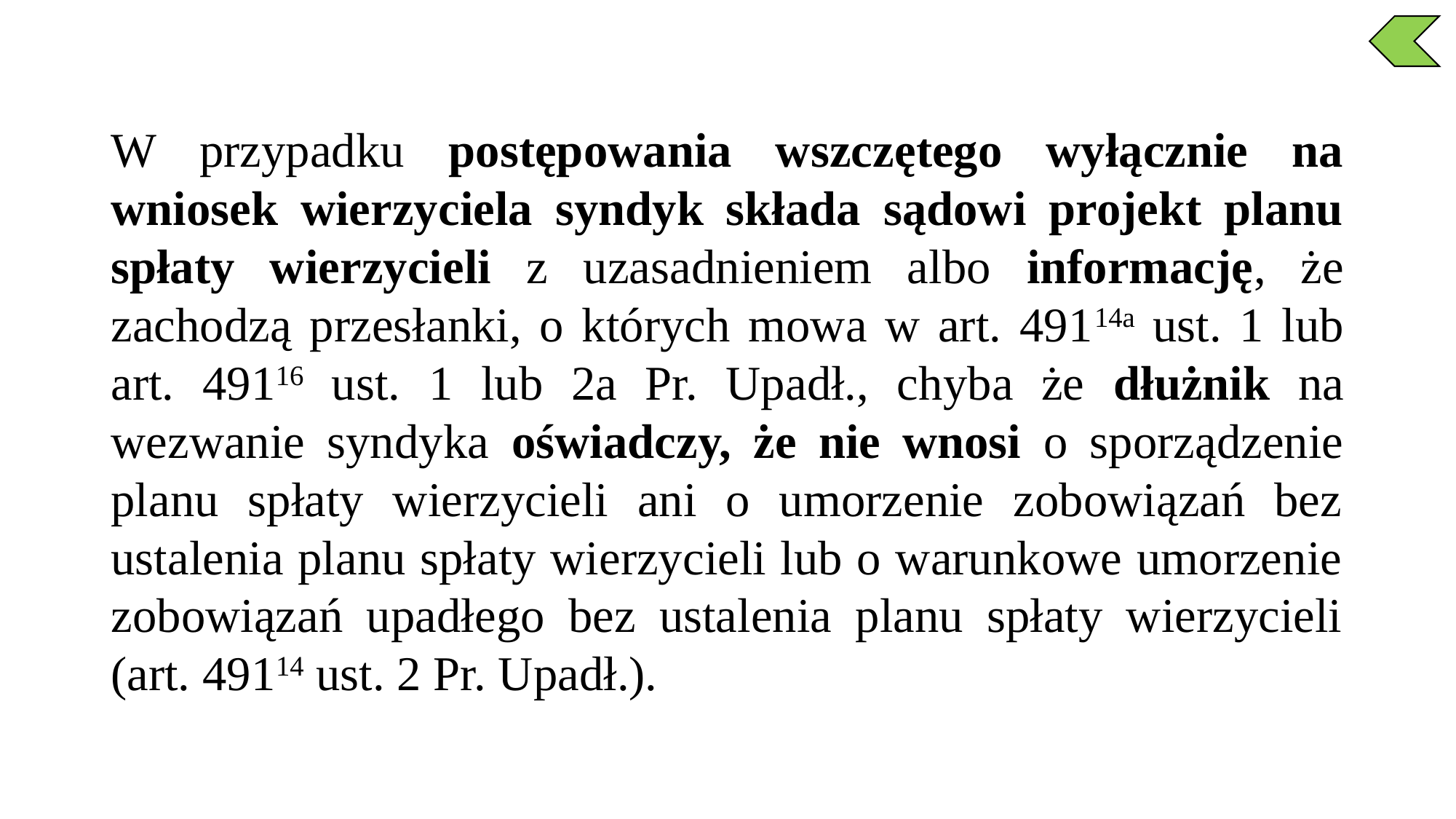

W przypadku postępowania wszczętego wyłącznie na wniosek wierzyciela syndyk składa sądowi projekt planu spłaty wierzycieli z uzasadnieniem albo informację, że zachodzą przesłanki, o których mowa w art. 49114a ust. 1 lub art. 49116 ust. 1 lub 2a Pr. Upadł., chyba że dłużnik na wezwanie syndyka oświadczy, że nie wnosi o sporządzenie planu spłaty wierzycieli ani o umorzenie zobowiązań bez ustalenia planu spłaty wierzycieli lub o warunkowe umorzenie zobowiązań upadłego bez ustalenia planu spłaty wierzycieli (art. 49114 ust. 2 Pr. Upadł.).